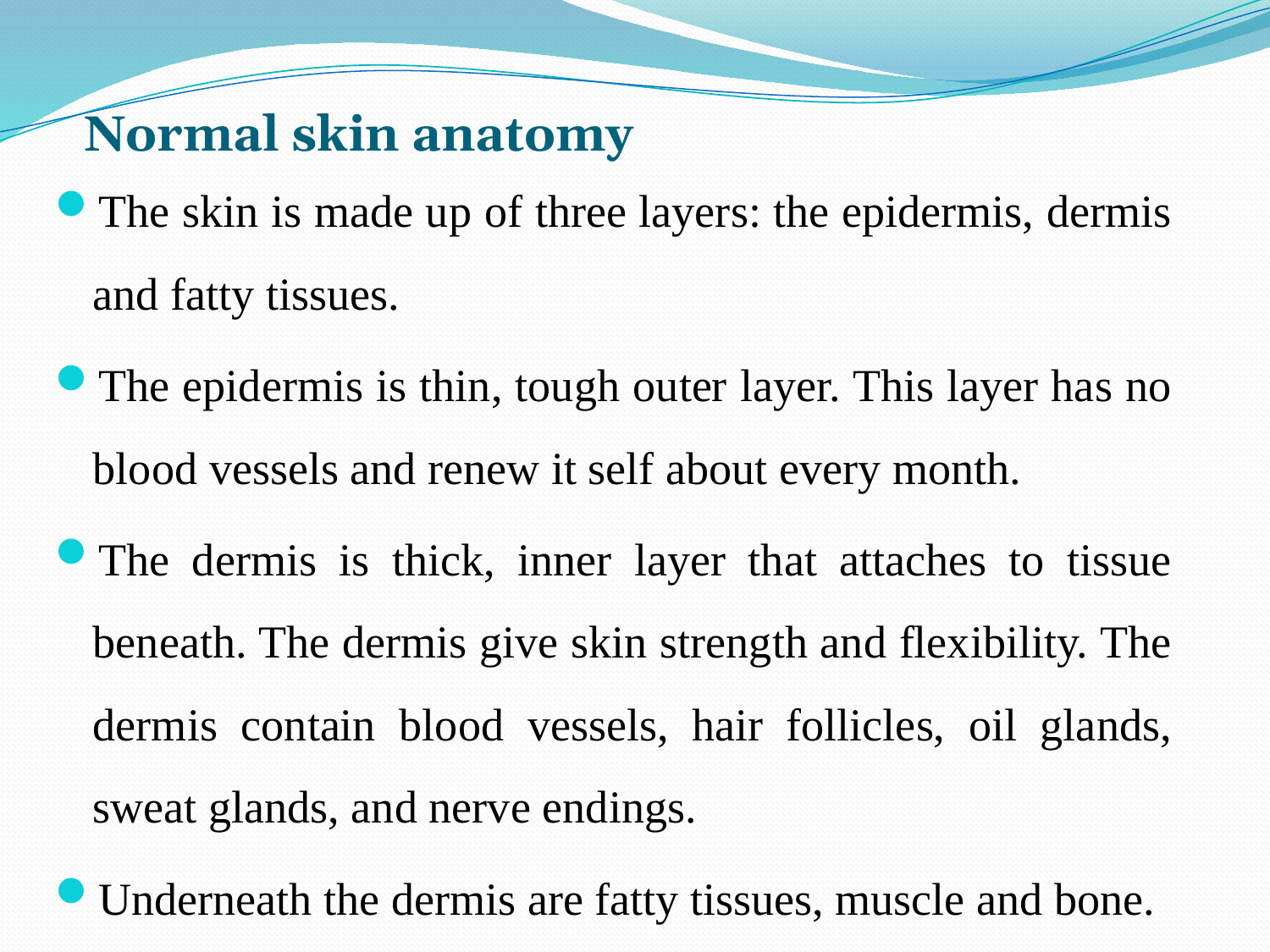

# Normal skin anatomy
The skin is made up of three layers: the epidermis, dermis and fatty tissues.
The epidermis is thin, tough outer layer. This layer has no blood vessels and renew it self about every month.
The dermis is thick, inner layer that attaches to tissue beneath. The dermis give skin strength and flexibility. The dermis contain blood vessels, hair follicles, oil glands, sweat glands, and nerve endings.
Underneath the dermis are fatty tissues, muscle and bone.